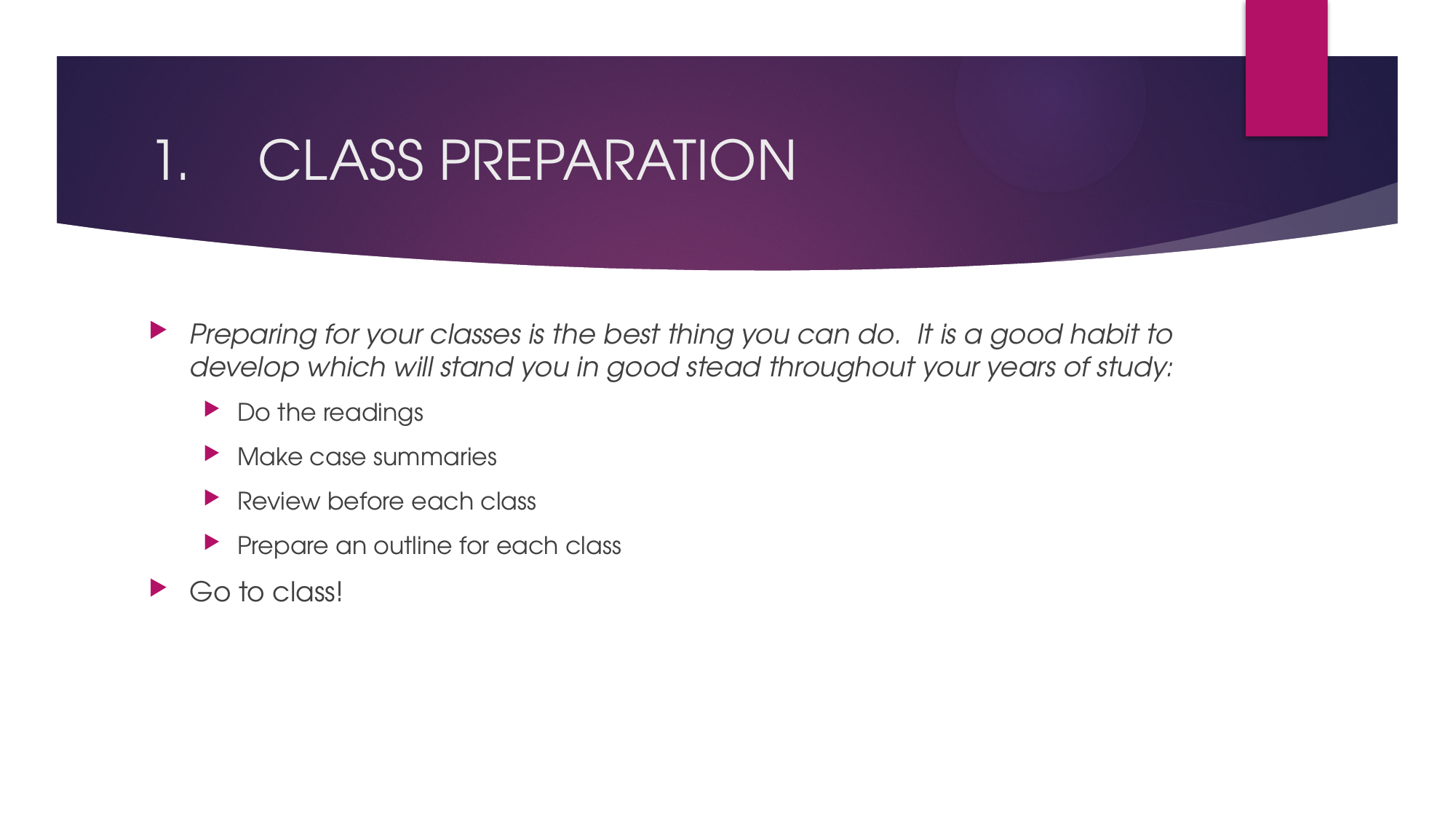

# 1.	CLASS PREPARATION
Preparing for your classes is the best thing you can do.  It is a good habit to develop which will stand you in good stead throughout your years of study:
Do the readings
Make case summaries
Review before each class
Prepare an outline for each class
Go to class!